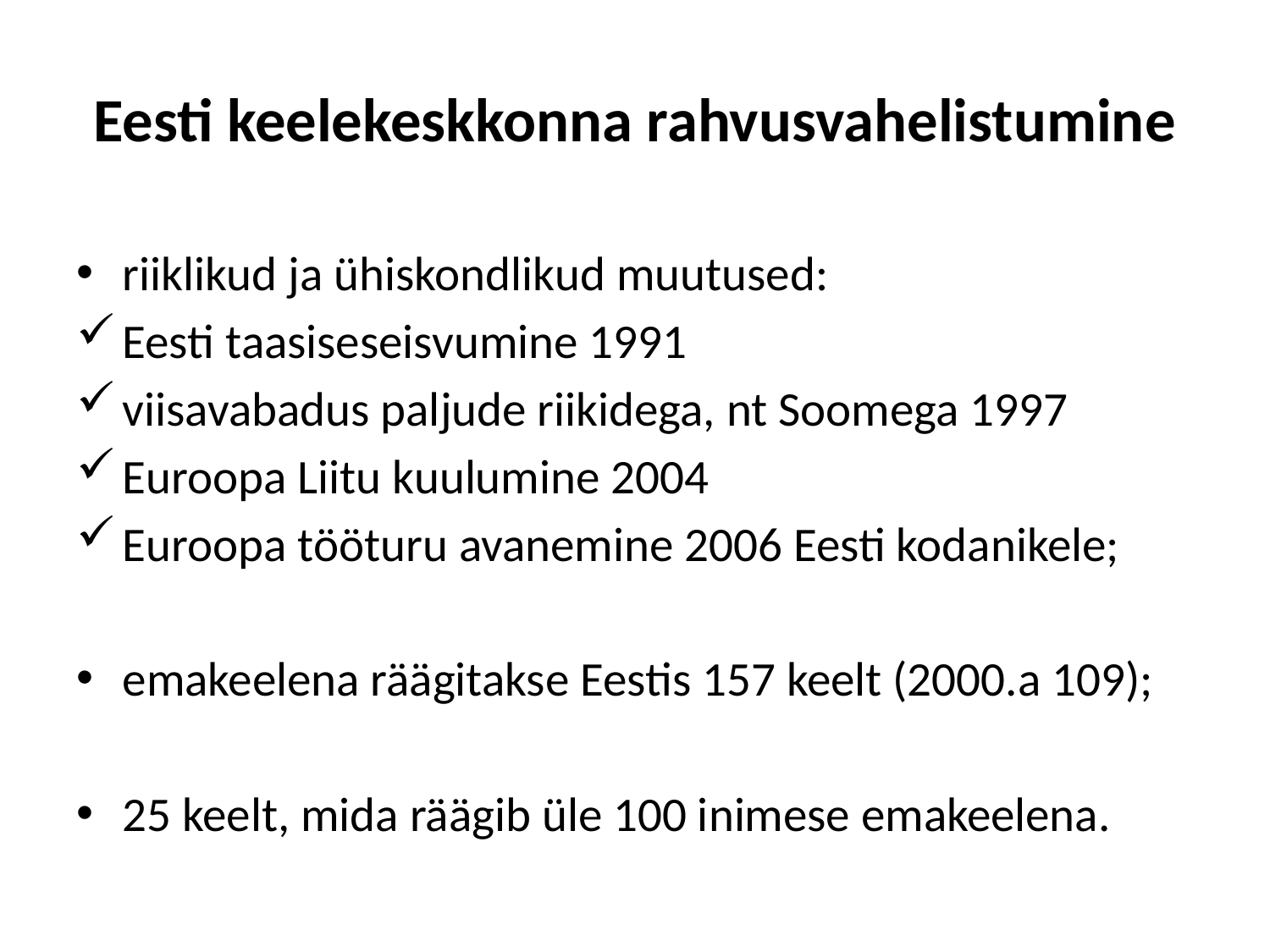

# Eesti keelekeskkonna rahvusvahelistumine
riiklikud ja ühiskondlikud muutused:
Eesti taasiseseisvumine 1991
viisavabadus paljude riikidega, nt Soomega 1997
Euroopa Liitu kuulumine 2004
Euroopa tööturu avanemine 2006 Eesti kodanikele;

emakeelena räägitakse Eestis 157 keelt (2000.a 109);

25 keelt, mida räägib üle 100 inimese emakeelena.